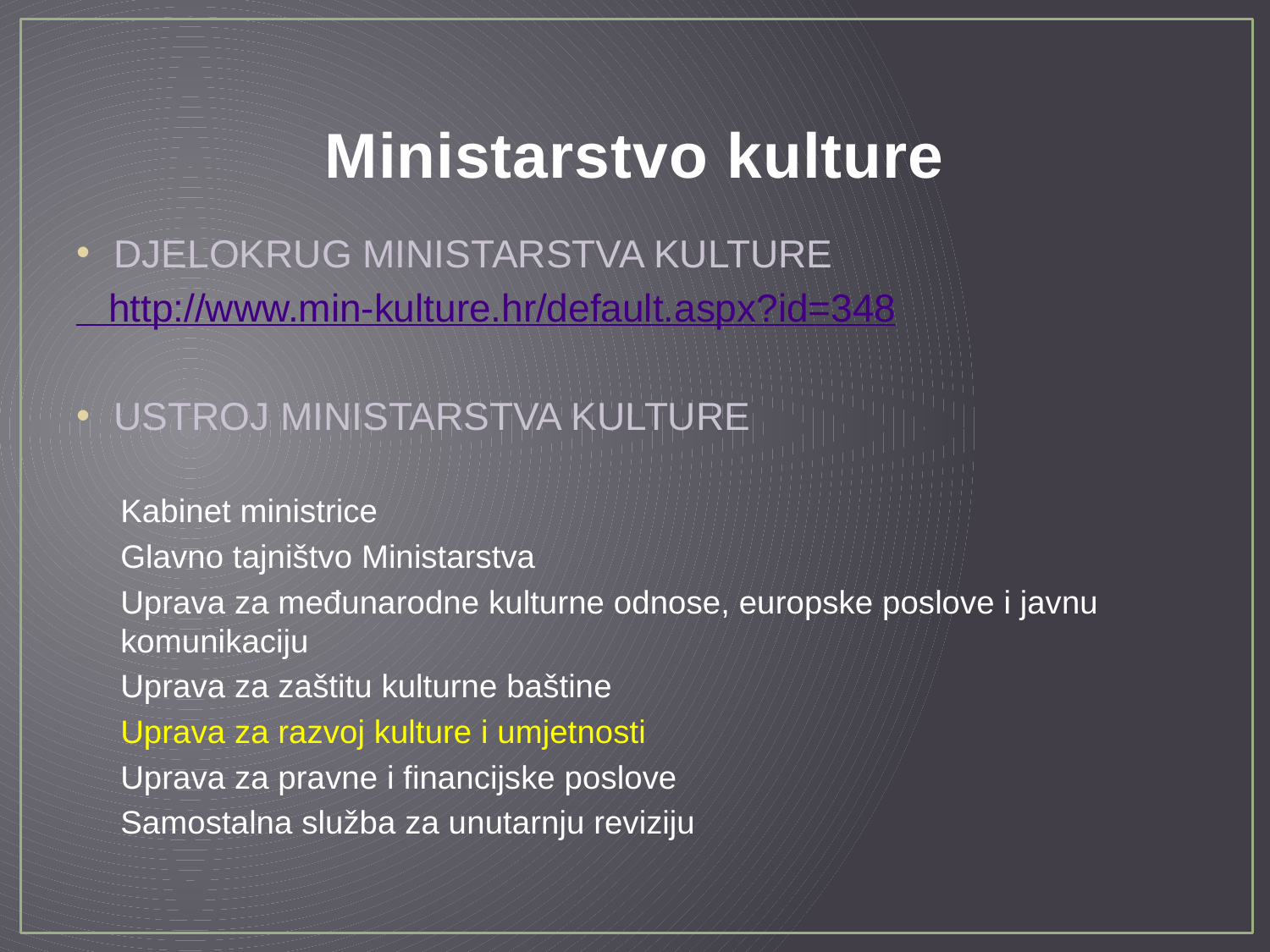

# Ministarstvo kulture
DJELOKRUG MINISTARSTVA KULTURE
   http://www.min-kulture.hr/default.aspx?id=348

USTROJ MINISTARSTVA KULTURE

Kabinet ministrice
Glavno tajništvo Ministarstva
Uprava za međunarodne kulturne odnose, europske poslove i javnu komunikaciju
Uprava za zaštitu kulturne baštine
Uprava za razvoj kulture i umjetnosti
Uprava za pravne i financijske poslove
Samostalna služba za unutarnju reviziju